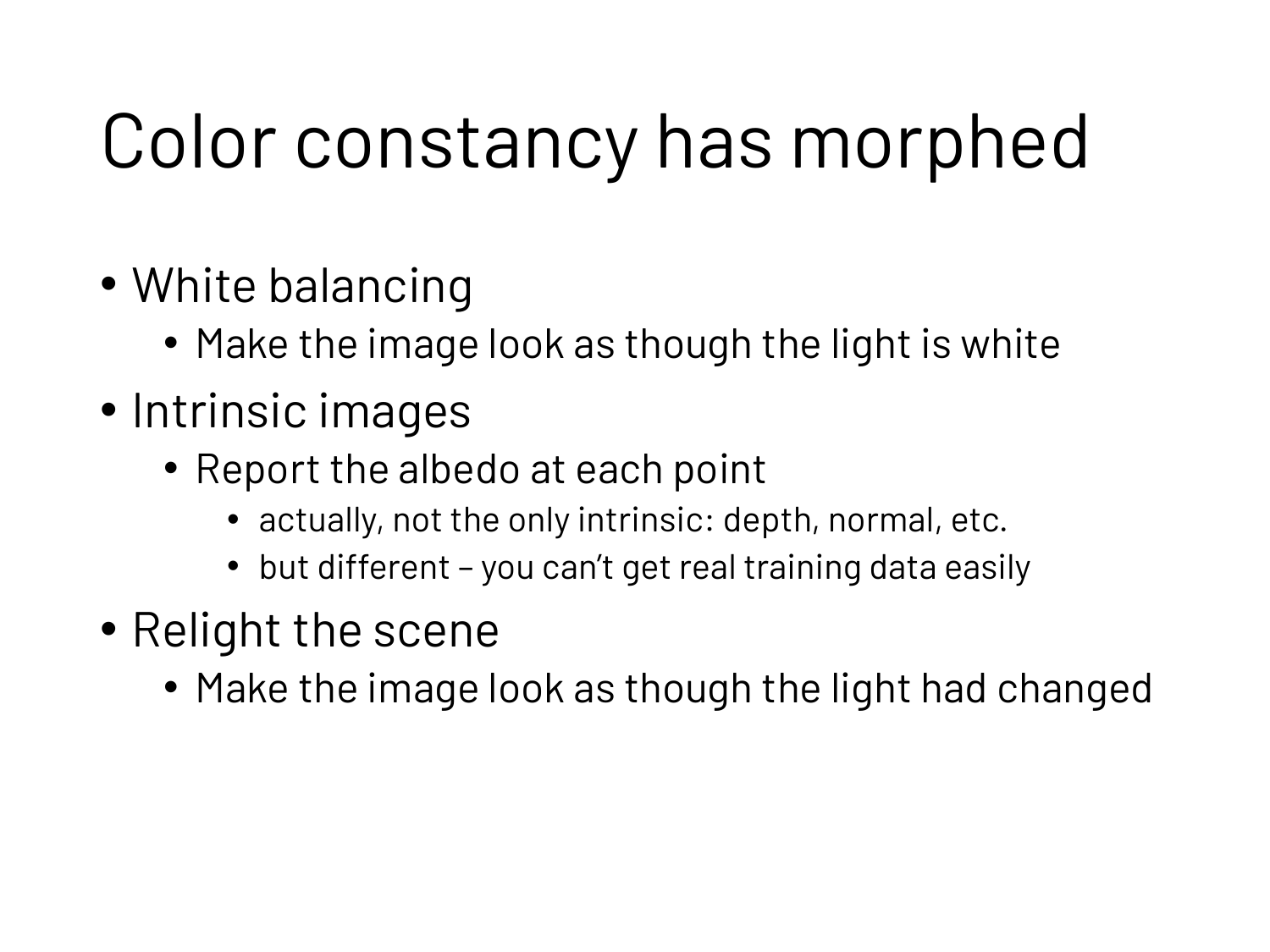

# Color constancy has morphed
White balancing
Make the image look as though the light is white
Intrinsic images
Report the albedo at each point
actually, not the only intrinsic: depth, normal, etc.
but different – you can’t get real training data easily
Relight the scene
Make the image look as though the light had changed